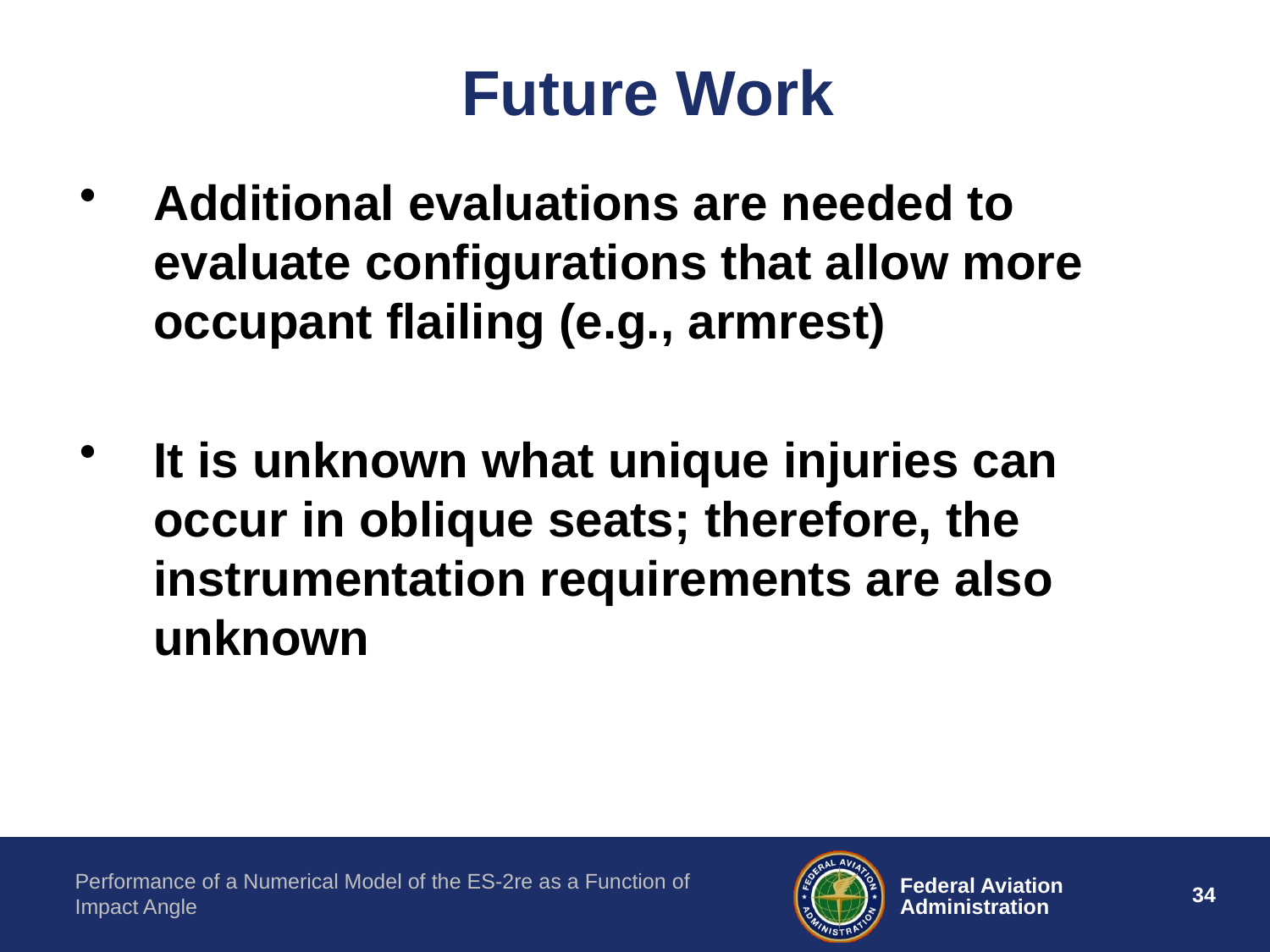

# Future Work
Additional evaluations are needed to evaluate configurations that allow more occupant flailing (e.g., armrest)

It is unknown what unique injuries can occur in oblique seats; therefore, the instrumentation requirements are also unknown